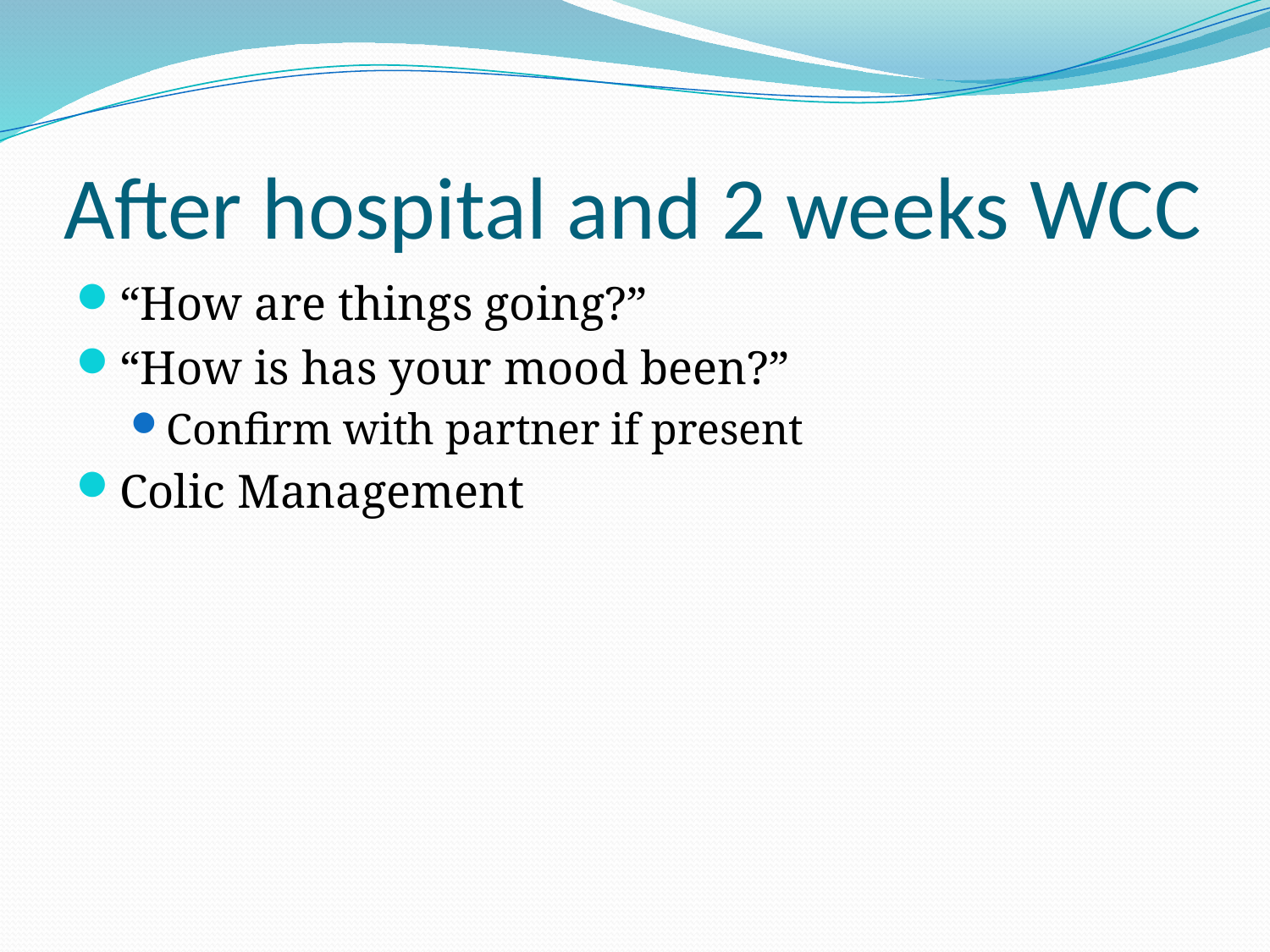

# After hospital and 2 weeks WCC
“How are things going?”
“How is has your mood been?”
Confirm with partner if present
Colic Management